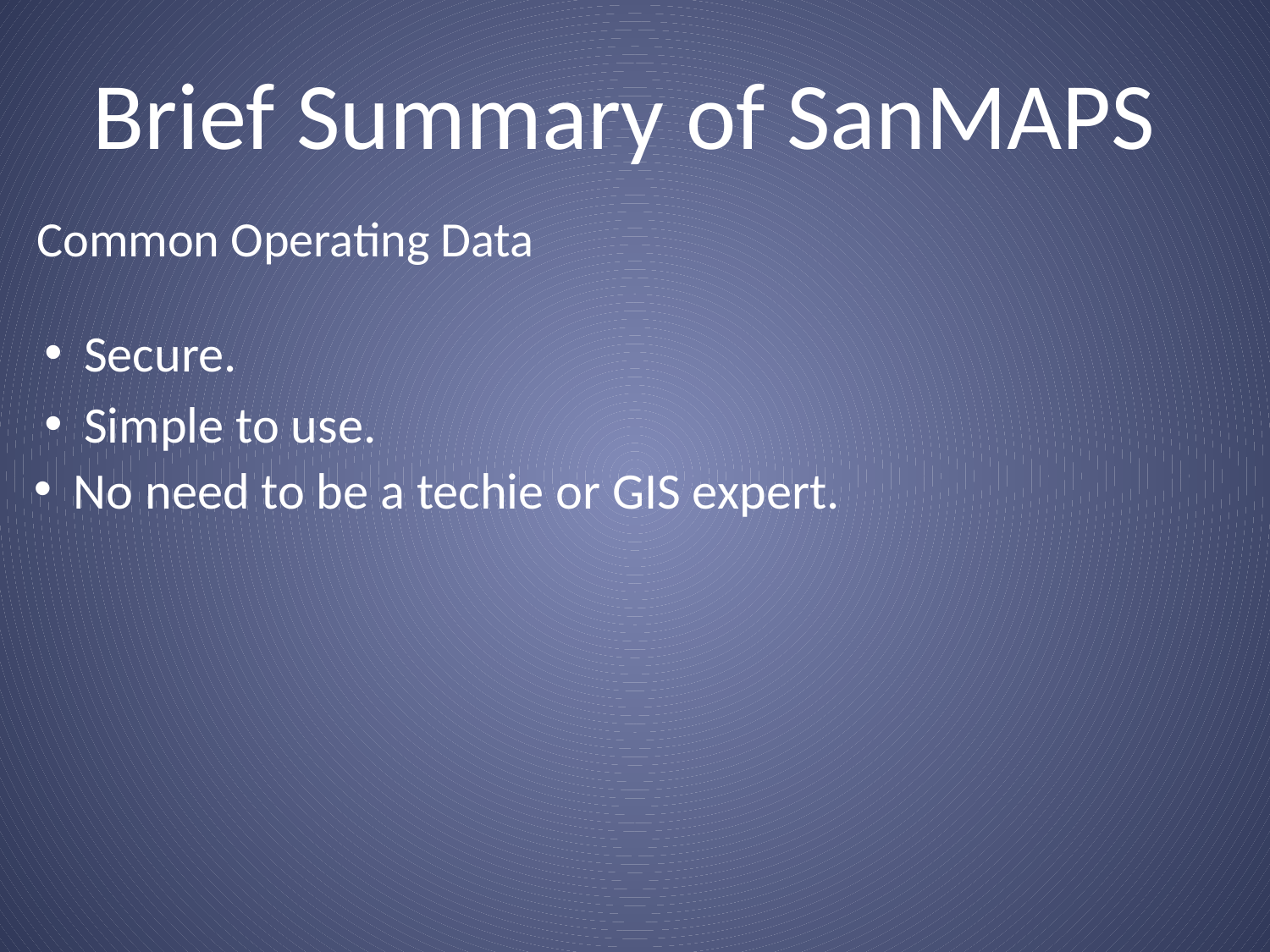

# Brief Summary of SanMAPS
Common Operating Data
Secure.
Simple to use.
No need to be a techie or GIS expert.